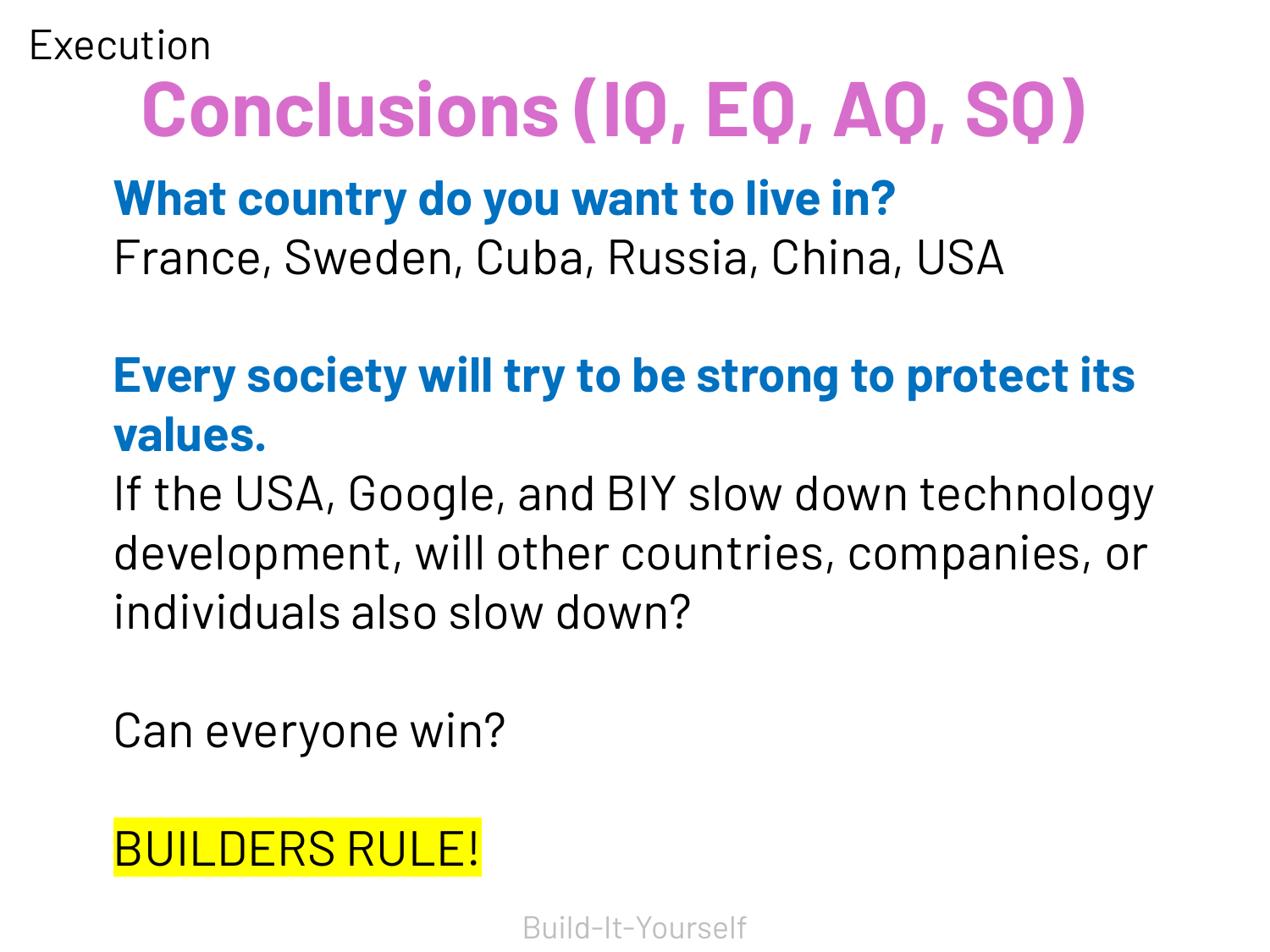

Execution
Conclusions (IQ, EQ, AQ, SQ)
What country do you want to live in?
France, Sweden, Cuba, Russia, China, USA

Every society will try to be strong to protect its values.
If the USA, Google, and BIY slow down technology development, will other countries, companies, or individuals also slow down?

Can everyone win?

BUILDERS RULE!
Build-It-Yourself